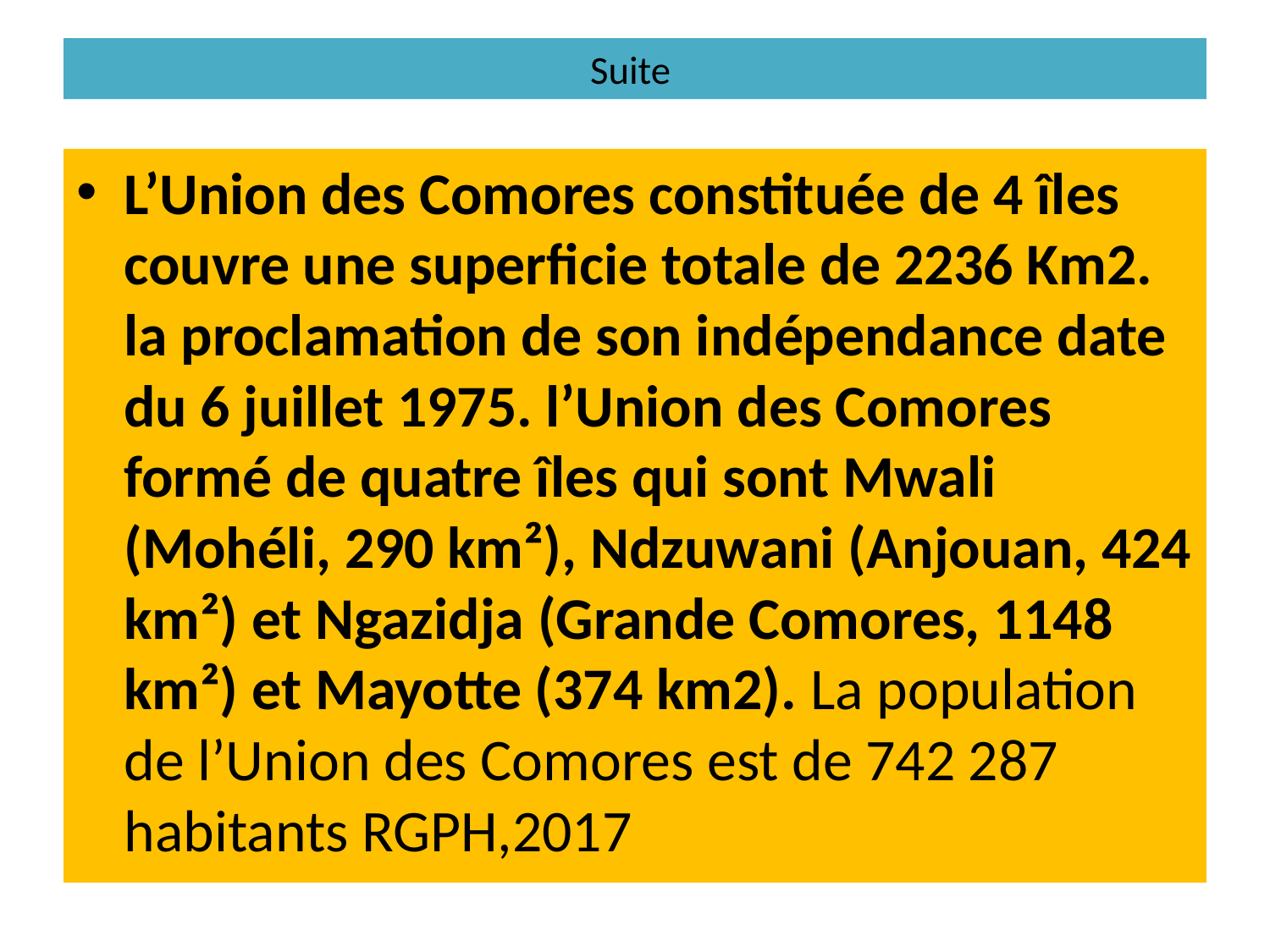

# Suite
L’Union des Comores constituée de 4 îles couvre une superficie totale de 2236 Km2.  la proclamation de son indépendance date du 6 juillet 1975. l’Union des Comores formé de quatre îles qui sont Mwali (Mohéli, 290 km²), Ndzuwani (Anjouan, 424 km²) et Ngazidja (Grande Comores, 1148 km²) et Mayotte (374 km2). La population de l’Union des Comores est de 742 287 habitants RGPH,2017